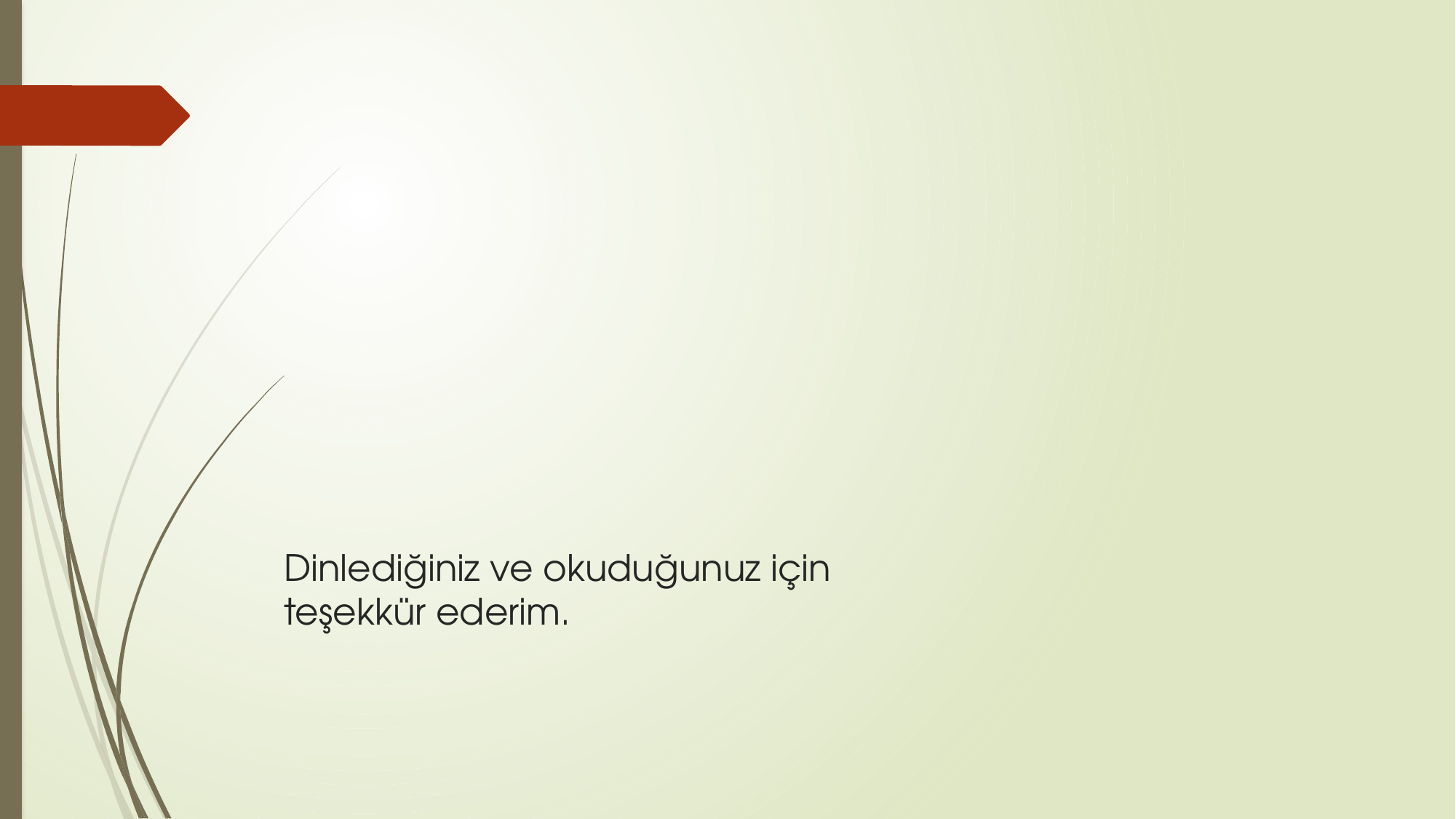

# Dinlediğiniz ve okuduğunuz için teşekkür ederim.